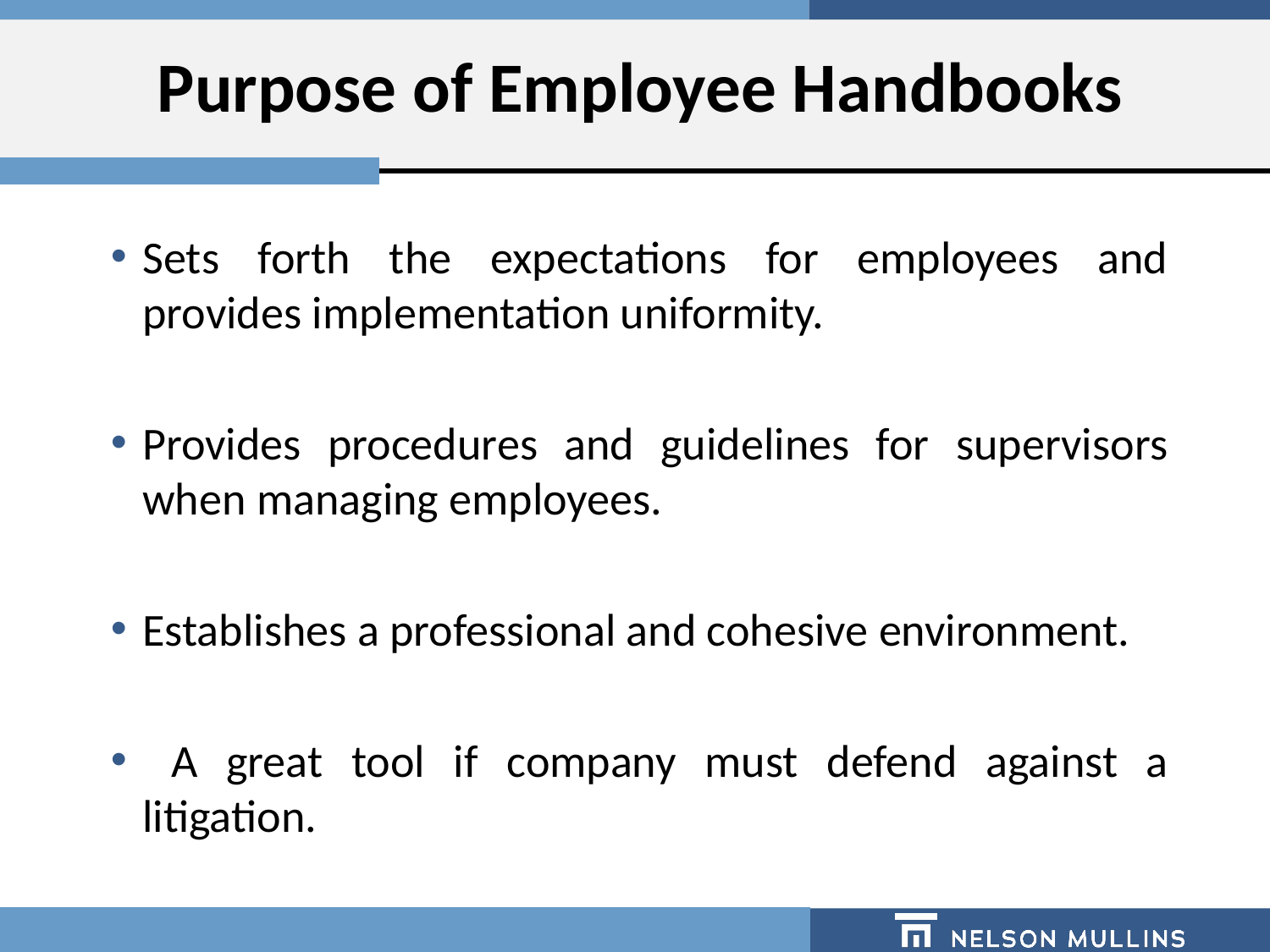

# Purpose of Employee Handbooks
Sets forth the expectations for employees and provides implementation uniformity.

Provides procedures and guidelines for supervisors when managing employees.

Establishes a professional and cohesive environment.

 A great tool if company must defend against a litigation.